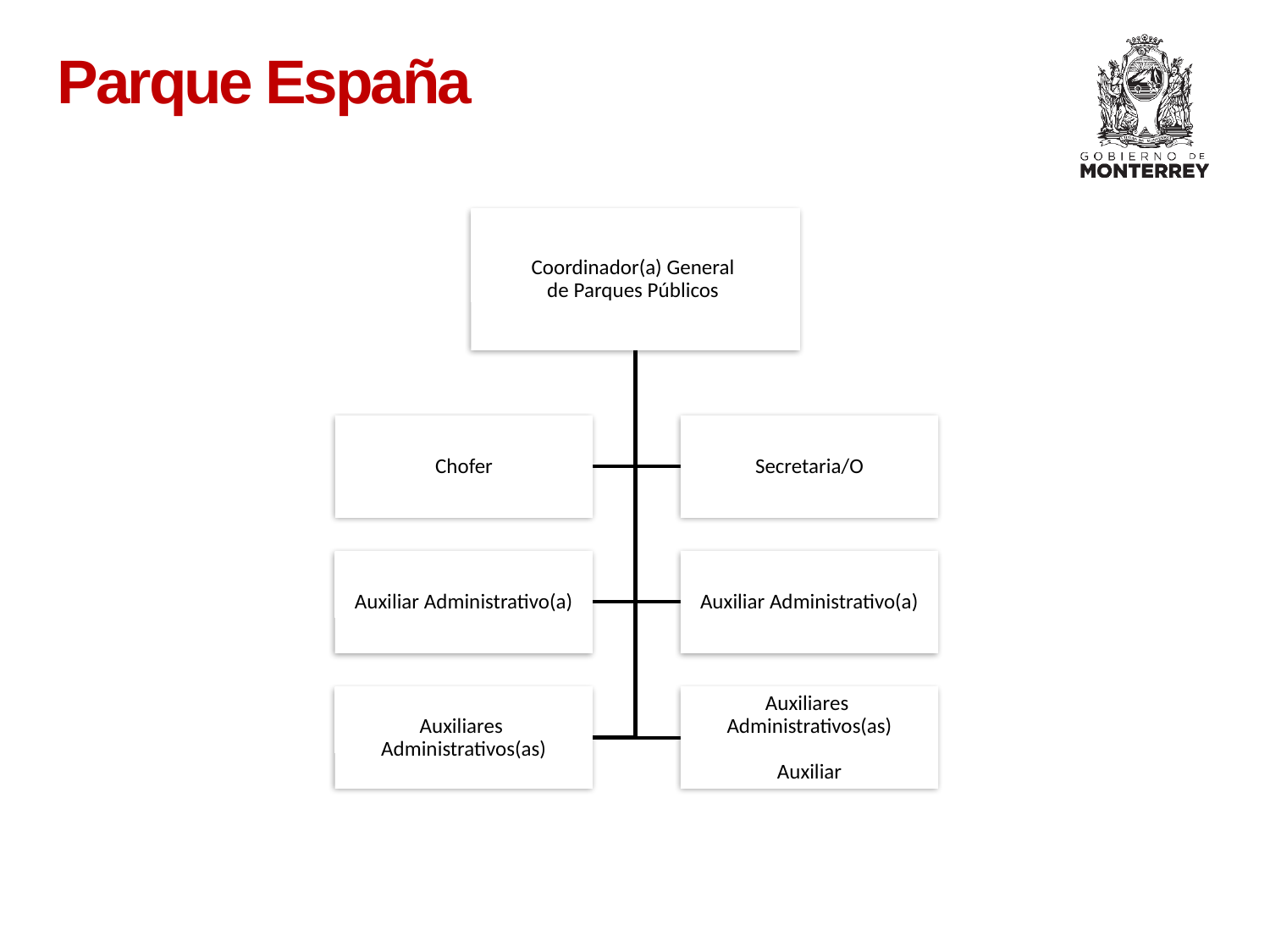

Parque España
Coordinador(a) General
de Parques Públicos
Auxiliares
Administrativos(as)
Auxiliar Administrativo(a)
Auxiliares
Administrativos(as)
Auxiliar
Auxiliar Administrativo(a)
Secretaria/O
Chofer